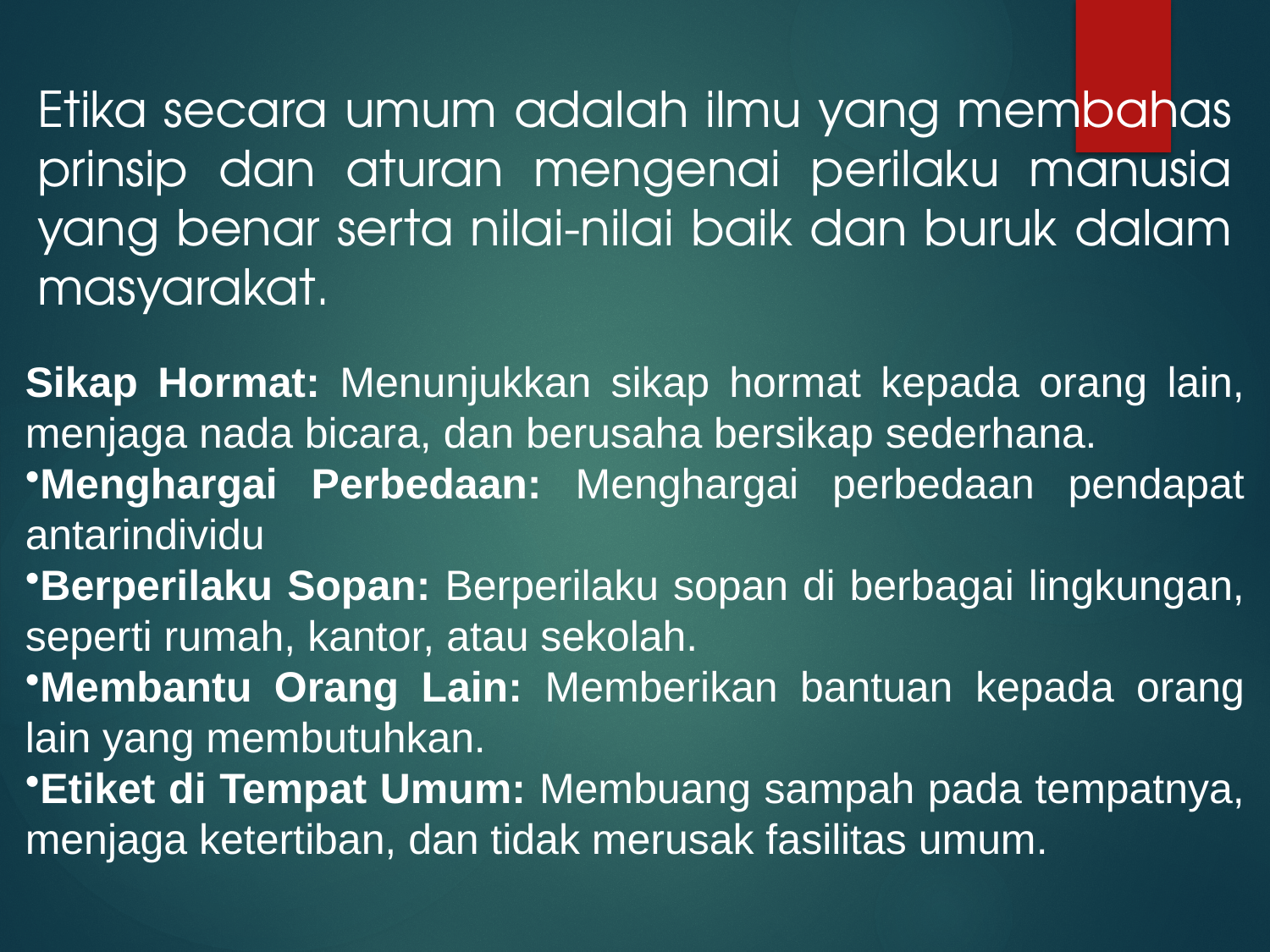

Etika secara umum adalah ilmu yang membahas prinsip dan aturan mengenai perilaku manusia yang benar serta nilai-nilai baik dan buruk dalam masyarakat.

Sikap Hormat: Menunjukkan sikap hormat kepada orang lain, menjaga nada bicara, dan berusaha bersikap sederhana.
Menghargai Perbedaan: Menghargai perbedaan pendapat antarindividu
Berperilaku Sopan: Berperilaku sopan di berbagai lingkungan, seperti rumah, kantor, atau sekolah.
Membantu Orang Lain: Memberikan bantuan kepada orang lain yang membutuhkan.
Etiket di Tempat Umum: Membuang sampah pada tempatnya, menjaga ketertiban, dan tidak merusak fasilitas umum.